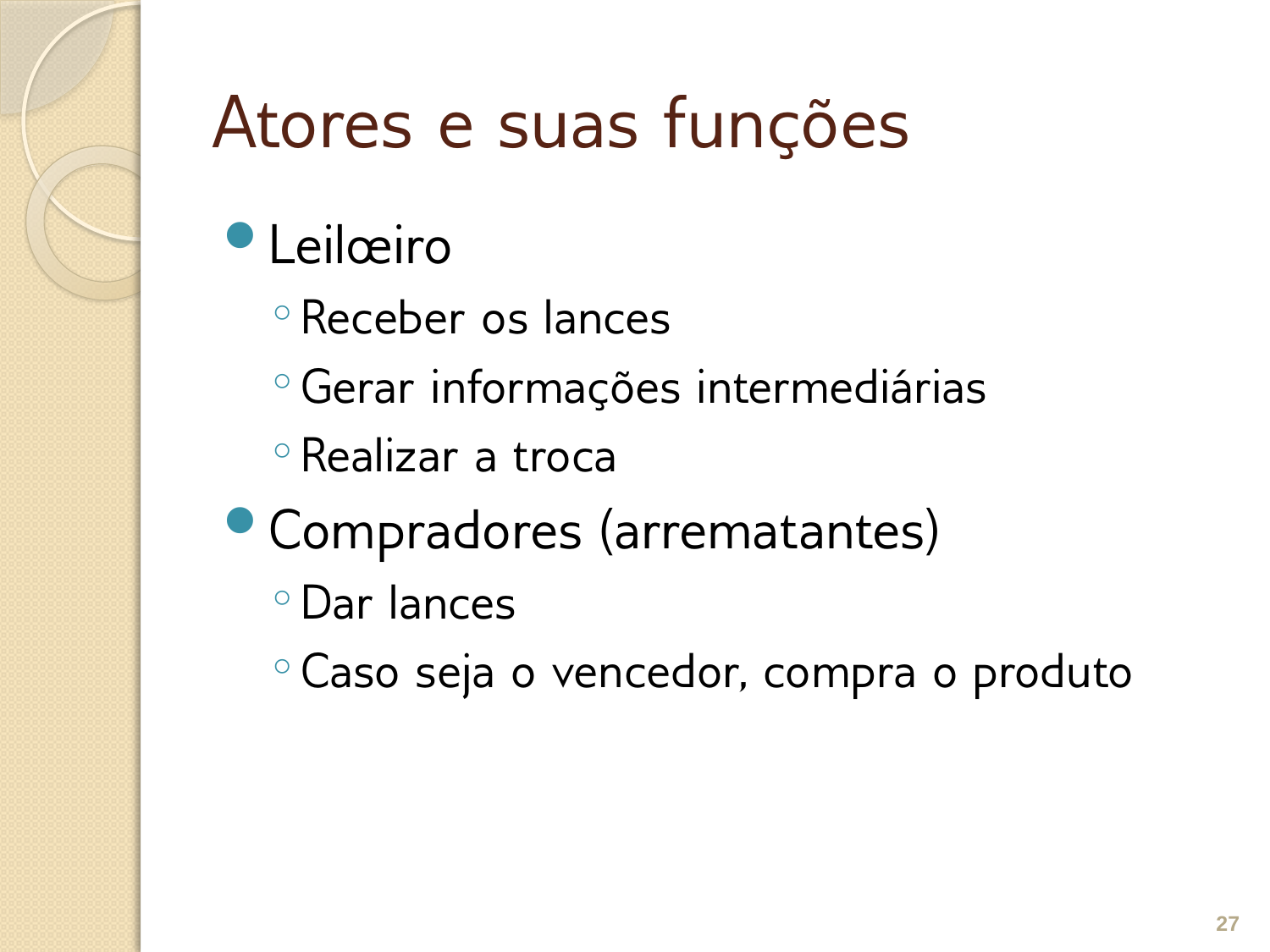

# Atores e suas funções
Leiloeiro
Receber os lances
Gerar informações intermediárias
Realizar a troca
Compradores (arrematantes)
Dar lances
Caso seja o vencedor, compra o produto
27